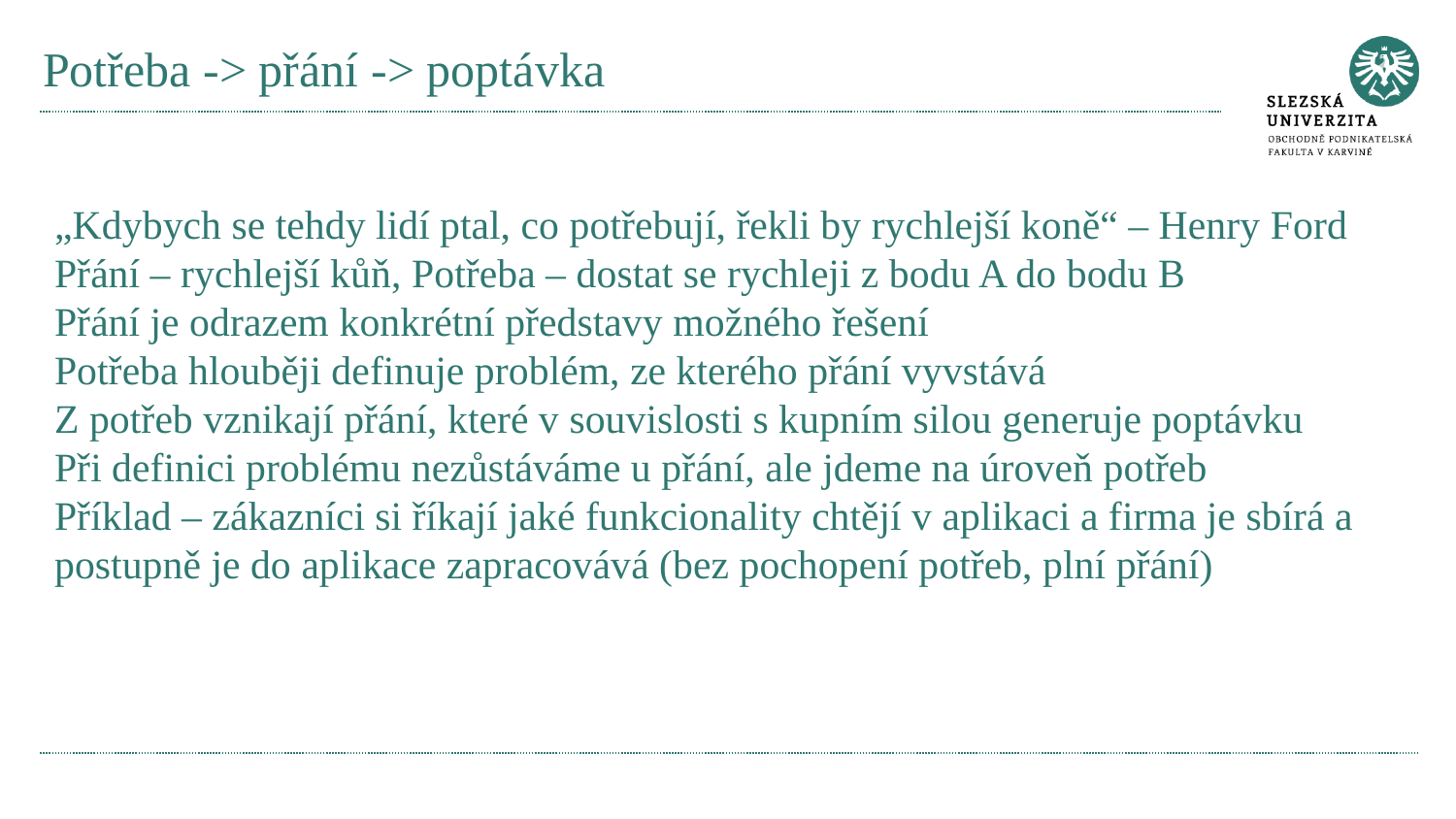

# Potřeba -> přání -> poptávka
„Kdybych se tehdy lidí ptal, co potřebují, řekli by rychlejší koně“ – Henry Ford
Přání – rychlejší kůň, Potřeba – dostat se rychleji z bodu A do bodu B
Přání je odrazem konkrétní představy možného řešení
Potřeba hlouběji definuje problém, ze kterého přání vyvstává
Z potřeb vznikají přání, které v souvislosti s kupním silou generuje poptávku
Při definici problému nezůstáváme u přání, ale jdeme na úroveň potřeb
Příklad – zákazníci si říkají jaké funkcionality chtějí v aplikaci a firma je sbírá a postupně je do aplikace zapracovává (bez pochopení potřeb, plní přání)